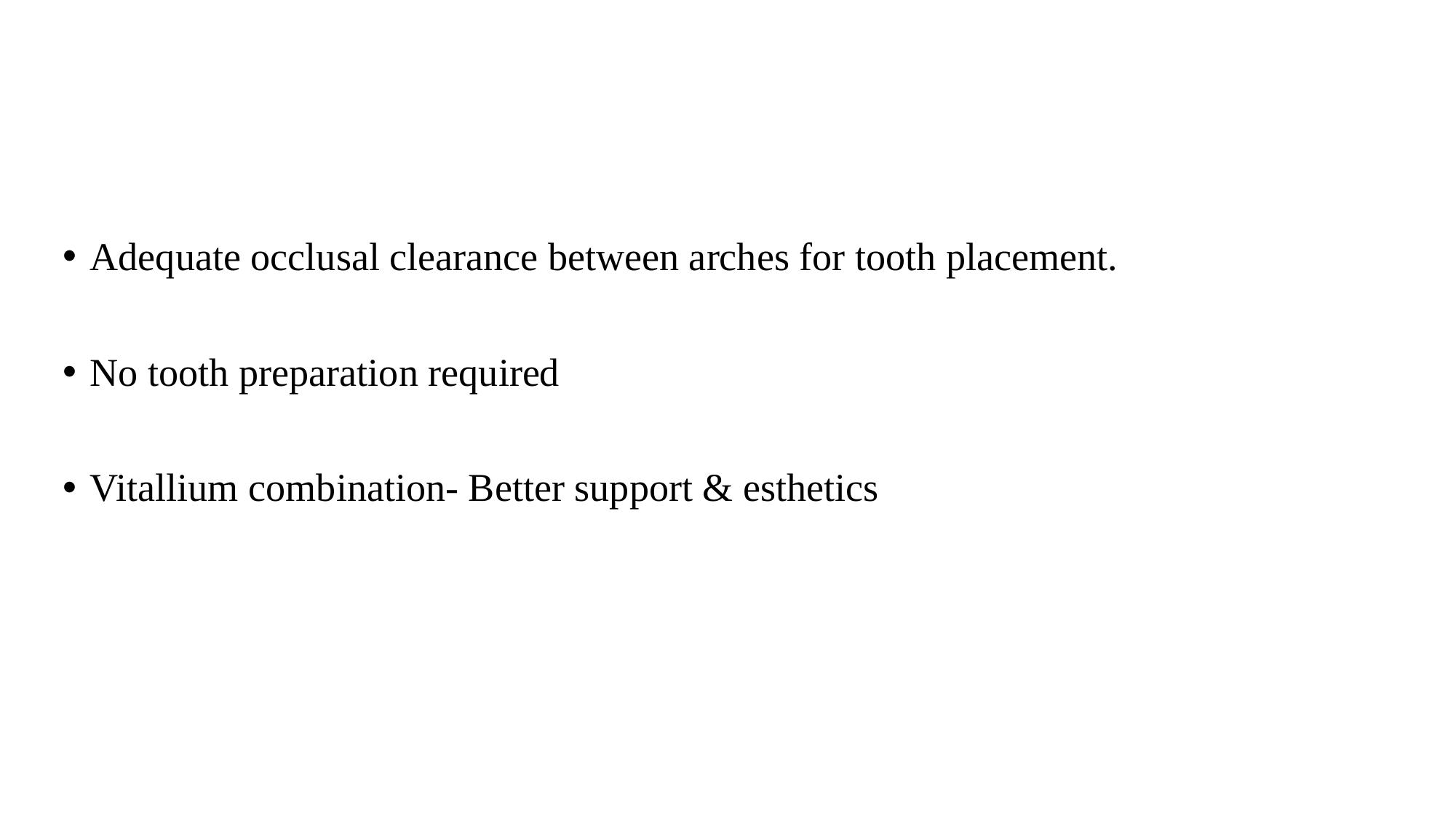

Adequate occlusal clearance between arches for tooth placement.

No tooth preparation required

Vitallium combination- Better support & esthetics